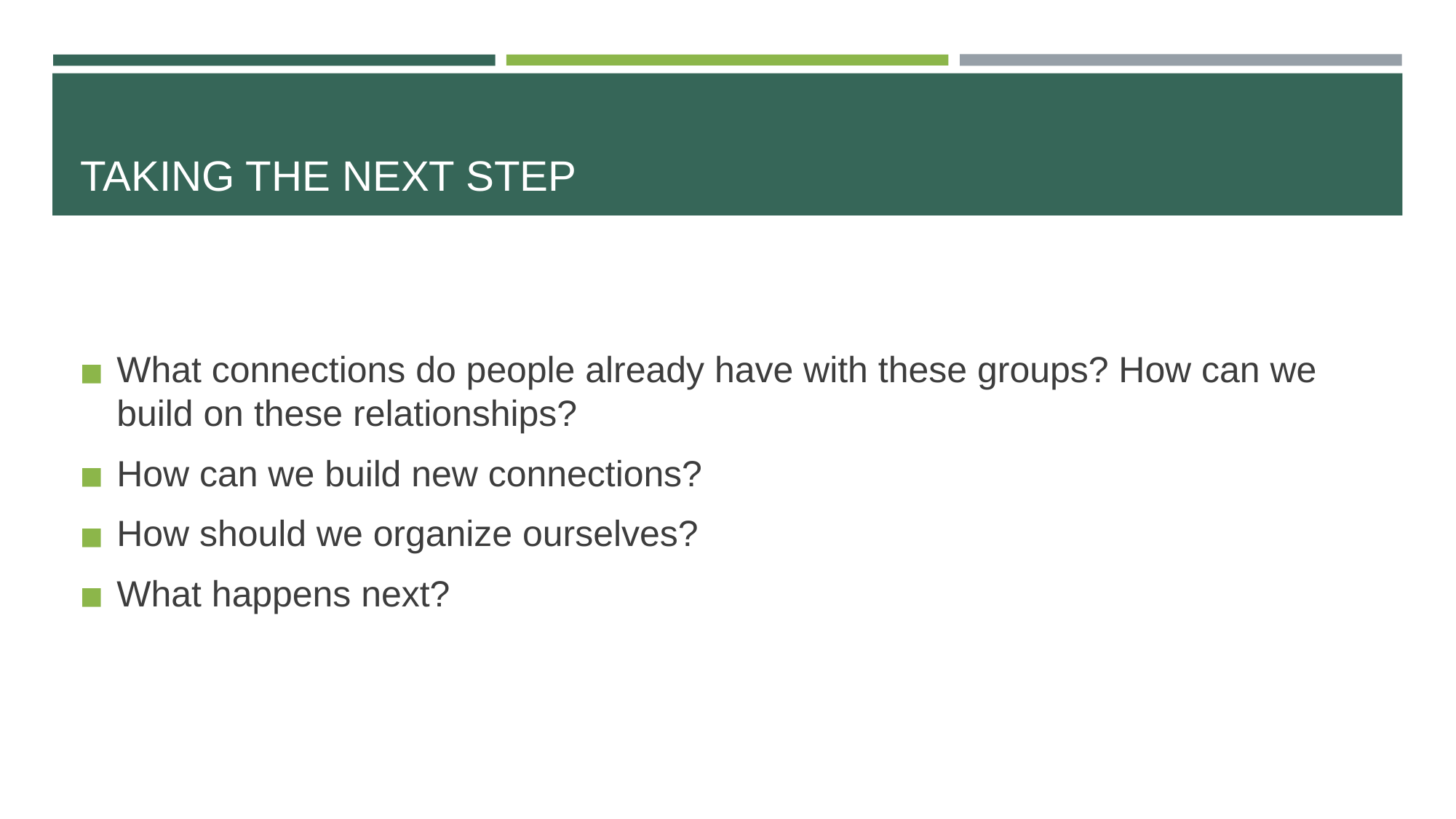

# TAKING THE NEXT STEP
What connections do people already have with these groups? How can we build on these relationships?
How can we build new connections?
How should we organize ourselves?
What happens next?